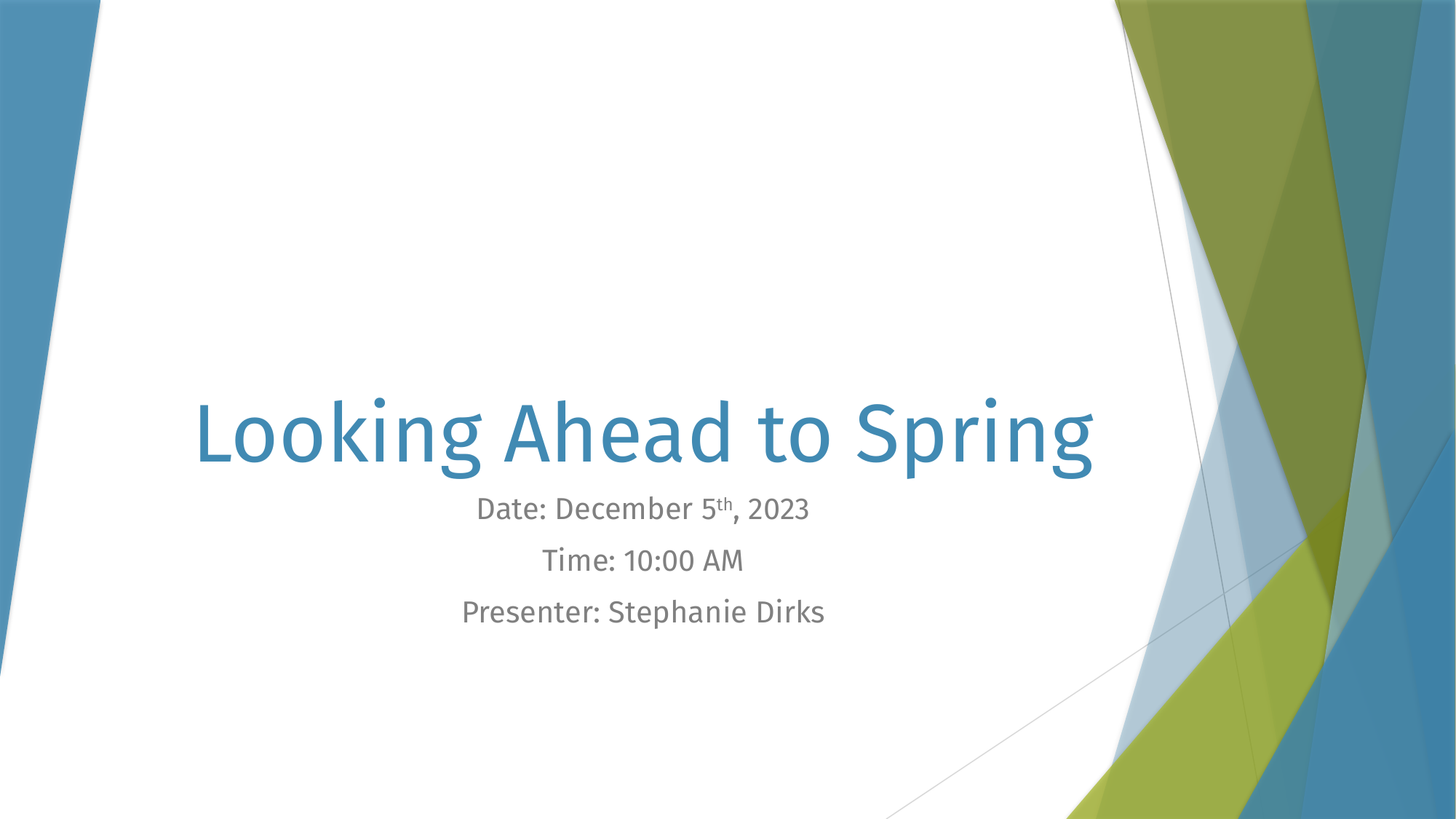

# Looking Ahead to Spring
Date: December 5th, 2023
Time: 10:00 AM
Presenter: Stephanie Dirks